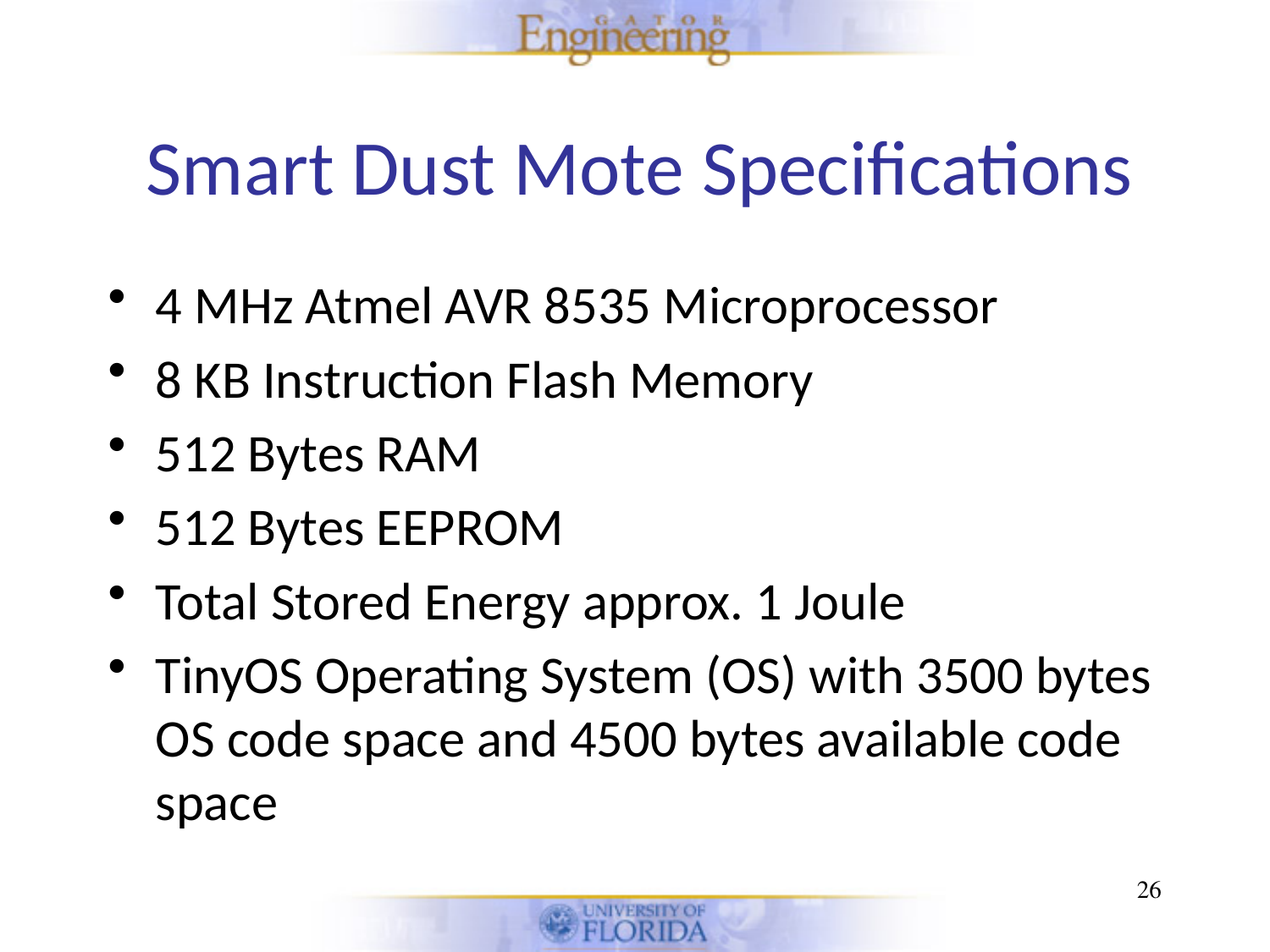

# Smart Dust Mote Specifications
4 MHz Atmel AVR 8535 Microprocessor
8 KB Instruction Flash Memory
512 Bytes RAM
512 Bytes EEPROM
Total Stored Energy approx. 1 Joule
TinyOS Operating System (OS) with 3500 bytes OS code space and 4500 bytes available code space
26